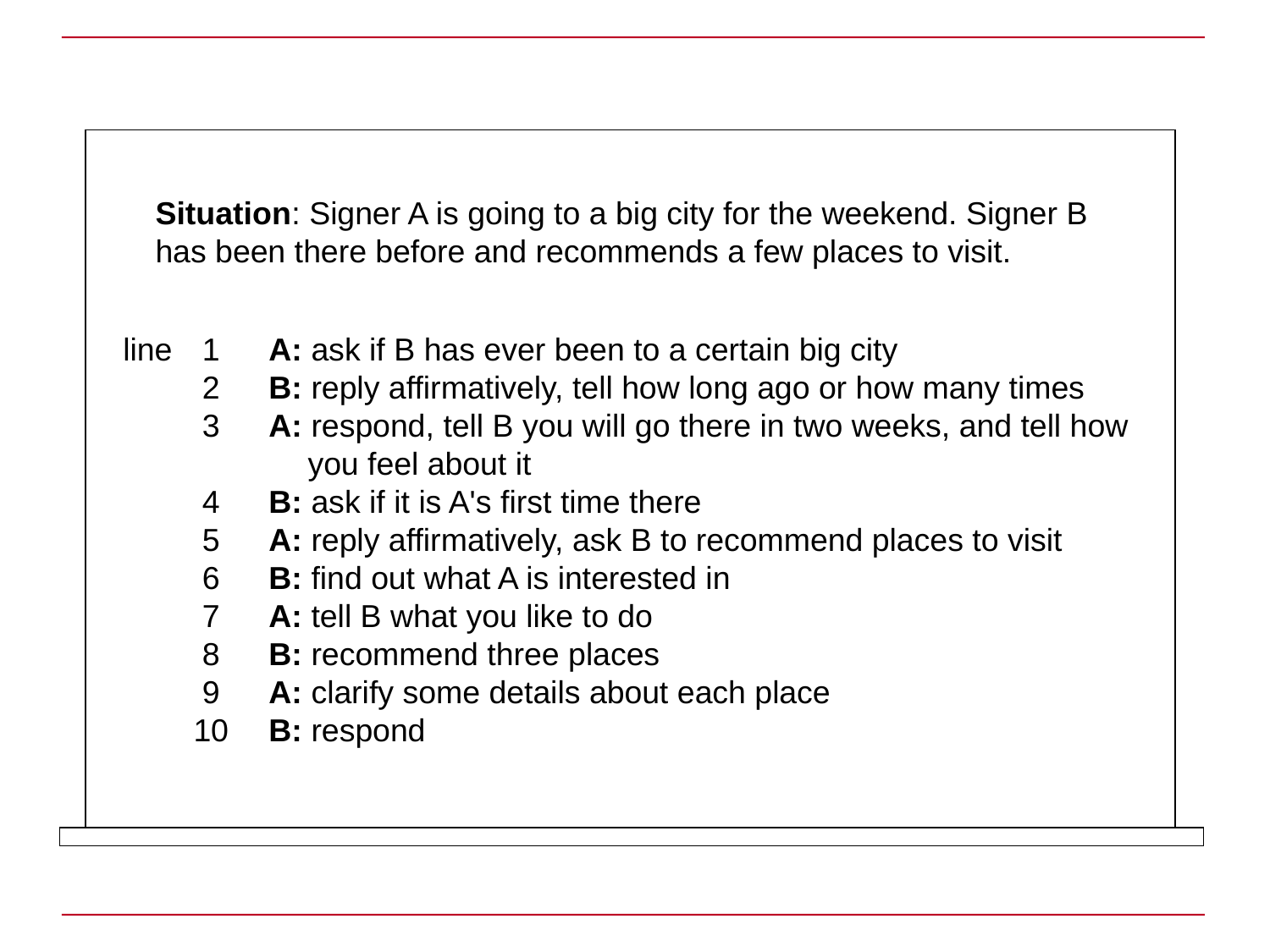

Situation: Signer A is going to a big city for the weekend. Signer B has been there before and recommends a few places to visit.
line
1
2
3

4
5
6
7
8
9
10
A: ask if B has ever been to a certain big city
B: reply affirmatively, tell how long ago or how many times
A: respond, tell B you will go there in two weeks, and tell how you feel about it
B: ask if it is A's first time there
A: reply affirmatively, ask B to recommend places to visit
B: find out what A is interested in
A: tell B what you like to do
B: recommend three places
A: clarify some details about each place
B: respond